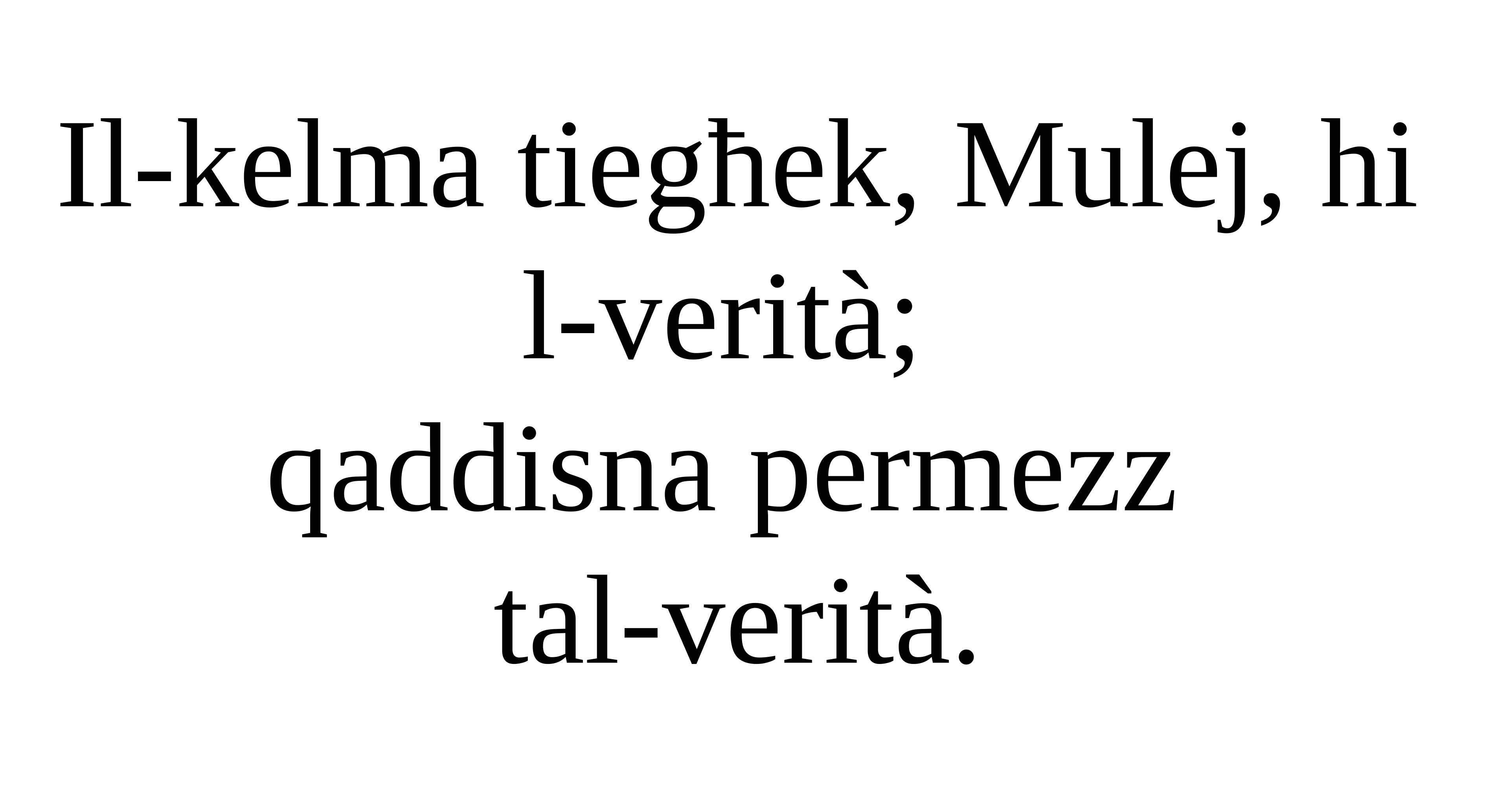

Il-kelma tiegħek, Mulej, hi l-verità;
qaddisna permezz
tal-verità.